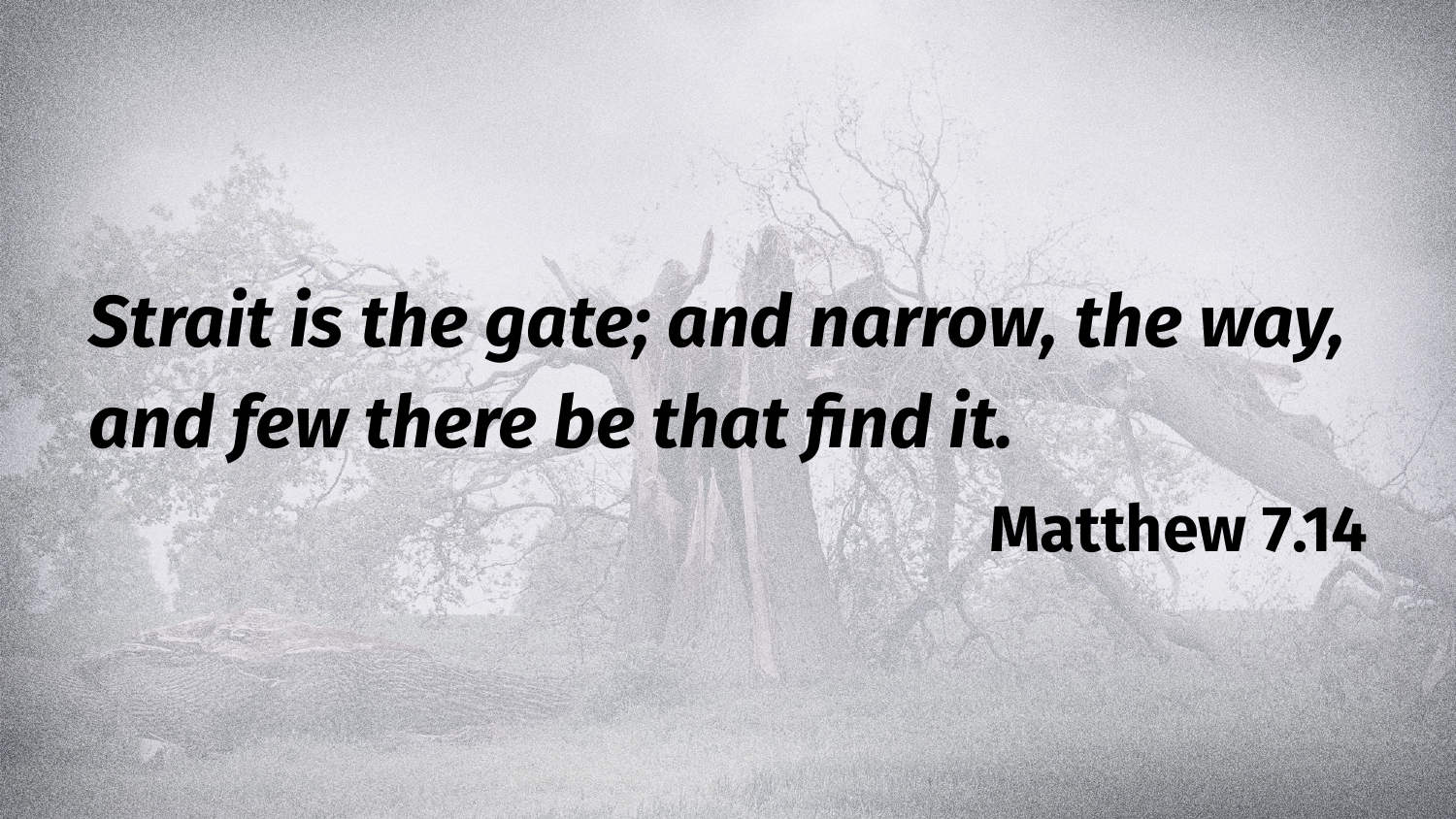

Strait is the gate; and narrow, the way, and few there be that find it.
Matthew 7.14